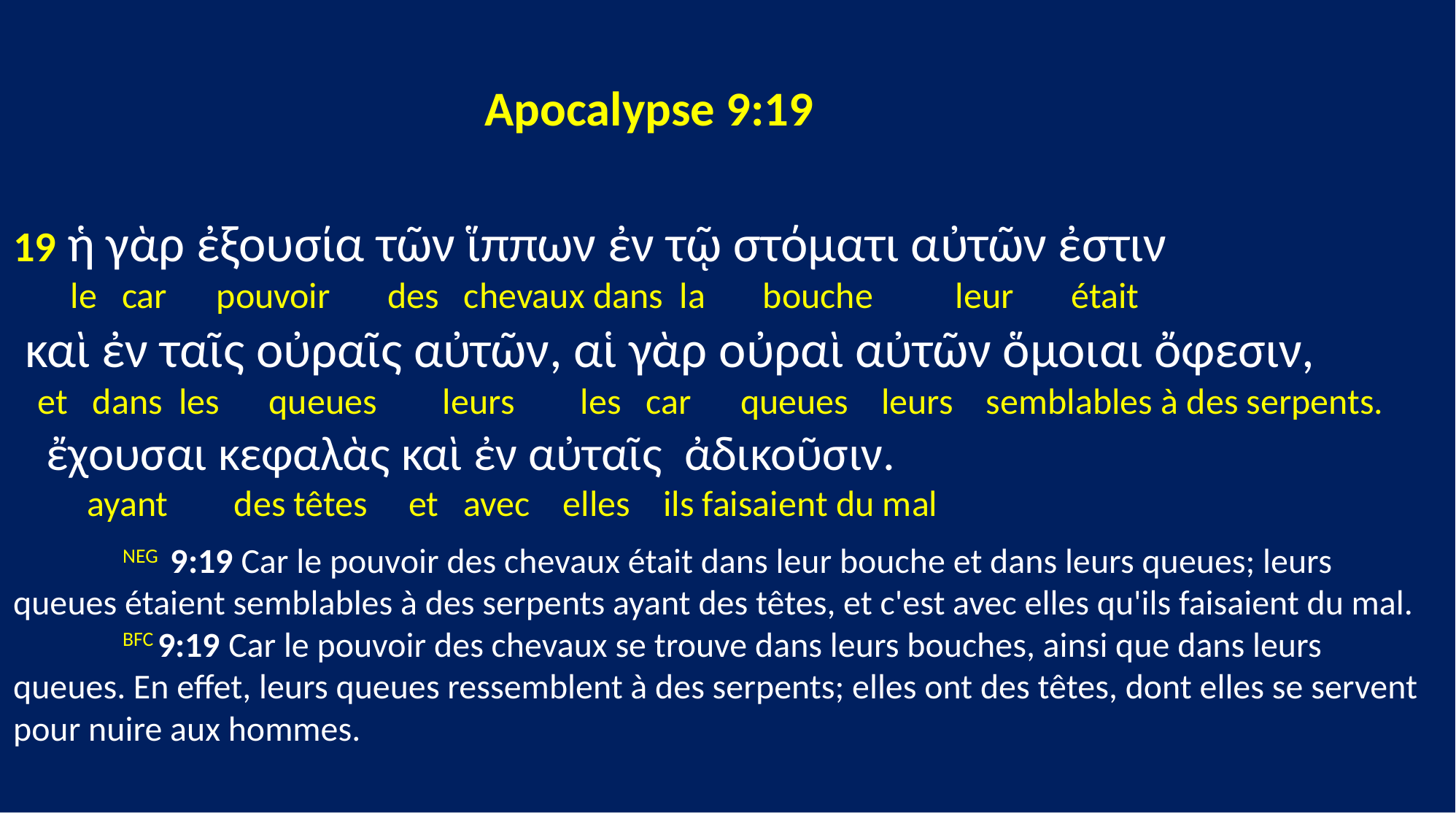

Apocalypse 9:19

19 ἡ γὰρ ἐξουσία τῶν ἵππων ἐν τῷ στόματι αὐτῶν ἐστιν
       le   car      pouvoir       des   chevaux dans  la       bouche          leur       était
 καὶ ἐν ταῖς οὐραῖς αὐτῶν, αἱ γὰρ οὐραὶ αὐτῶν ὅμοιαι ὄφεσιν,
   et   dans  les      queues        leurs        les   car      queues    leurs    semblables à des serpents.
   ἔχουσαι κεφαλὰς καὶ ἐν αὐταῖς  ἀδικοῦσιν.
         ayant        des têtes     et   avec    elles    ils faisaient du mal

	NEG  9:19 Car le pouvoir des chevaux était dans leur bouche et dans leurs queues; leurs queues étaient semblables à des serpents ayant des têtes, et c'est avec elles qu'ils faisaient du mal.
	BFC 9:19 Car le pouvoir des chevaux se trouve dans leurs bouches, ainsi que dans leurs queues. En effet, leurs queues ressemblent à des serpents; elles ont des têtes, dont elles se servent pour nuire aux hommes.